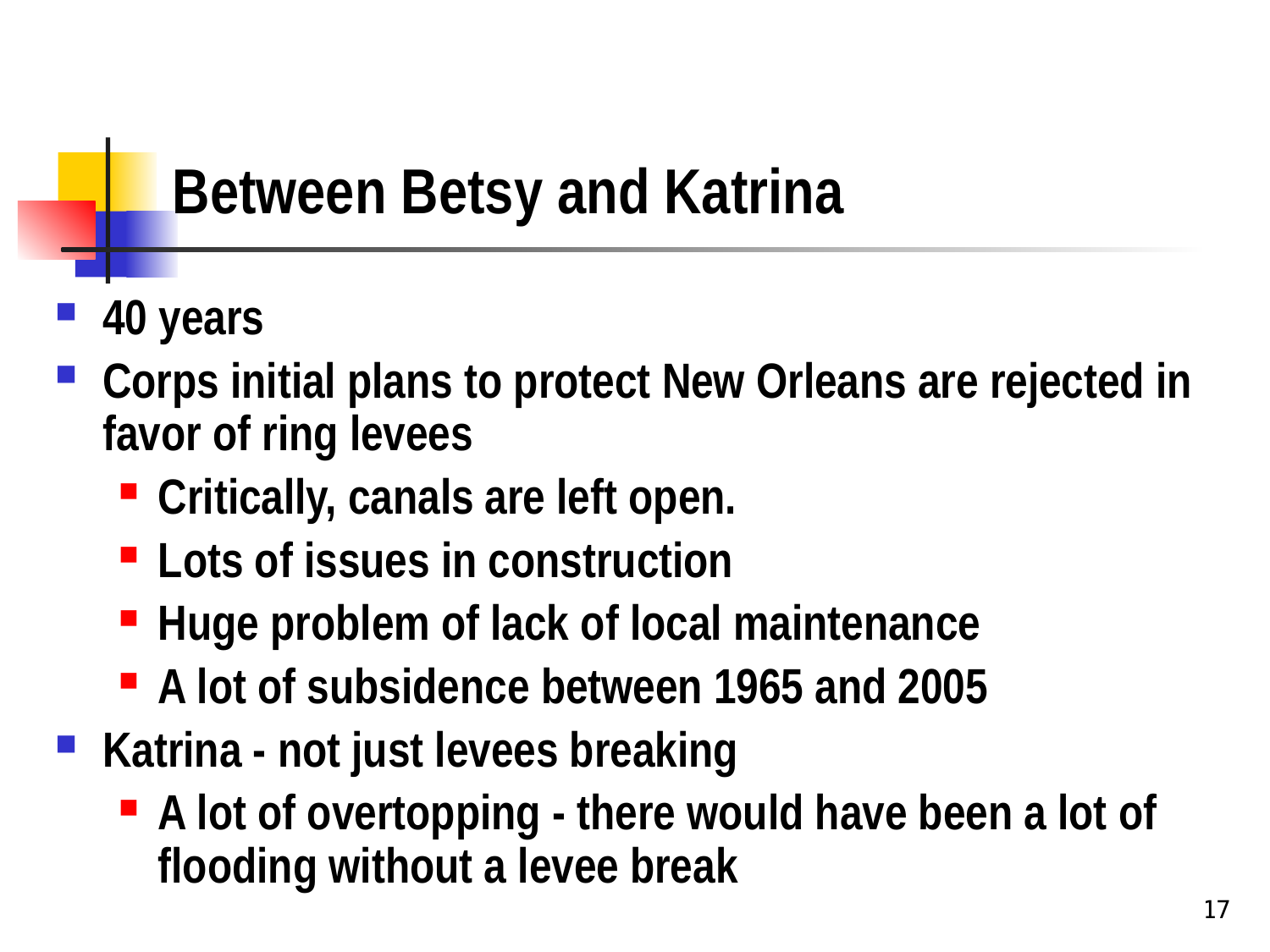

# Between Betsy and Katrina
40 years
Corps initial plans to protect New Orleans are rejected in favor of ring levees
Critically, canals are left open.
Lots of issues in construction
Huge problem of lack of local maintenance
A lot of subsidence between 1965 and 2005
Katrina - not just levees breaking
A lot of overtopping - there would have been a lot of flooding without a levee break
17